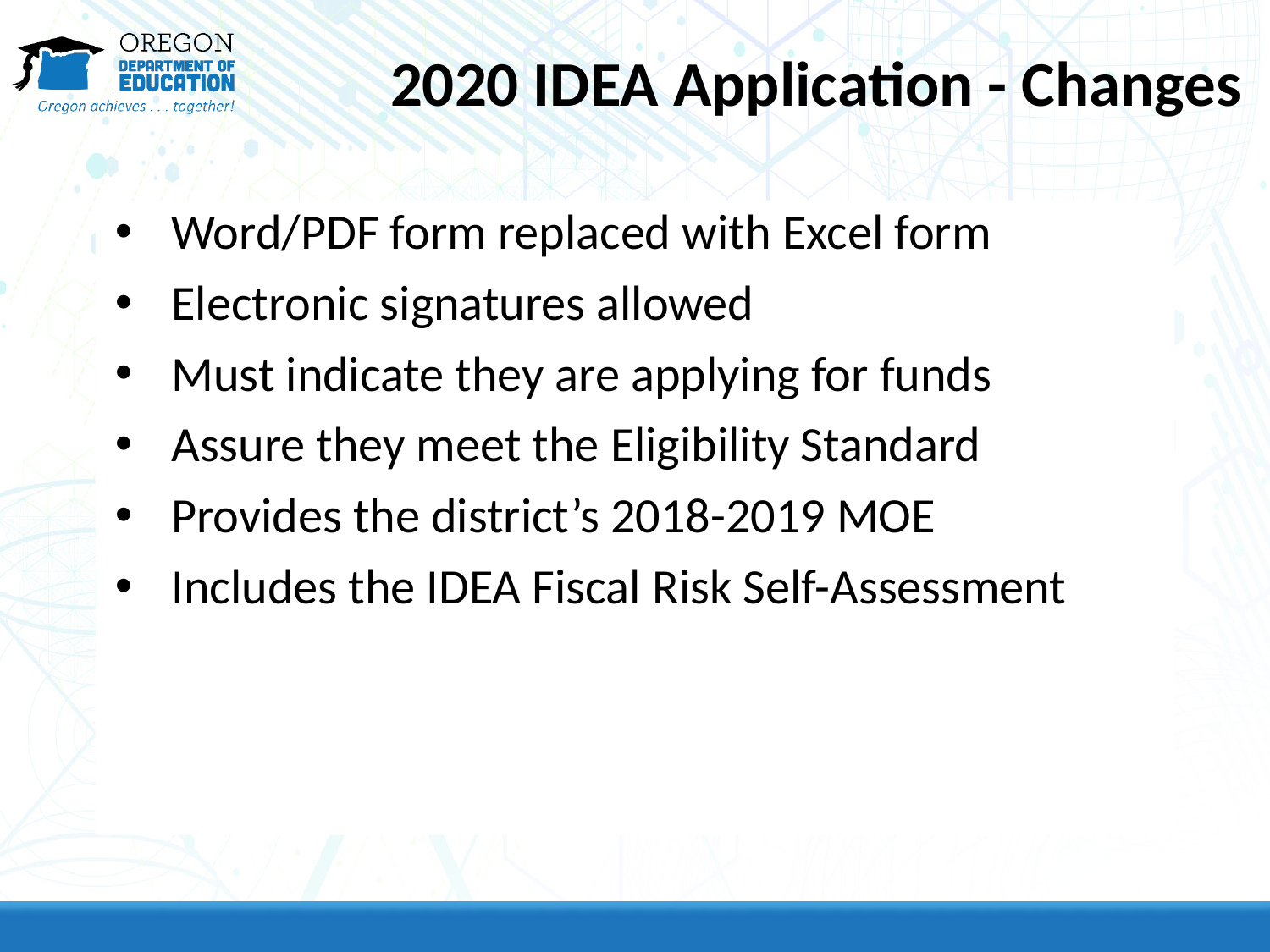

# 2020 IDEA Application - Changes
Word/PDF form replaced with Excel form
Electronic signatures allowed
Must indicate they are applying for funds
Assure they meet the Eligibility Standard
Provides the district’s 2018-2019 MOE
Includes the IDEA Fiscal Risk Self-Assessment